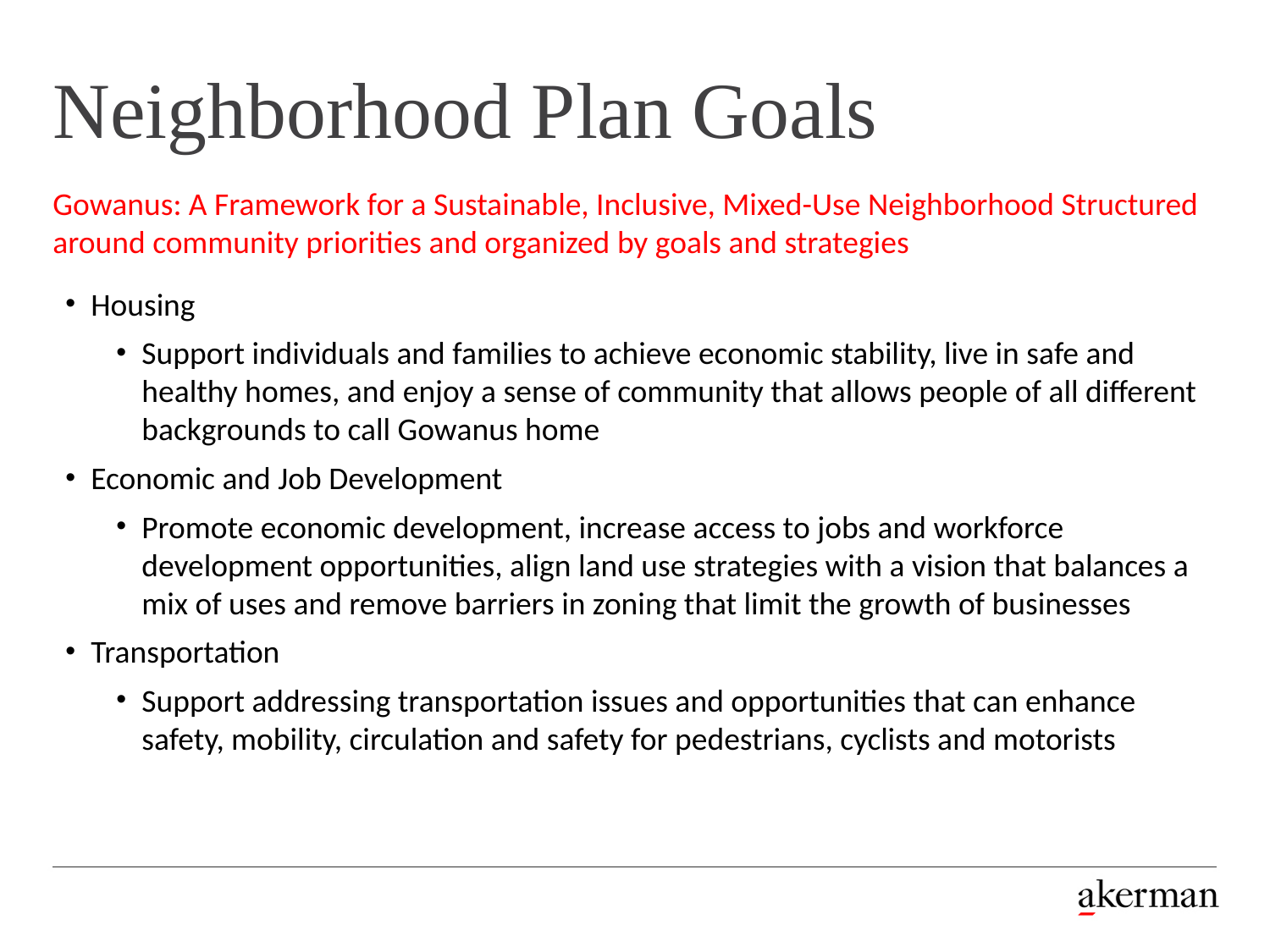

# Neighborhood Plan Goals
Gowanus: A Framework for a Sustainable, Inclusive, Mixed-Use Neighborhood Structured around community priorities and organized by goals and strategies
Housing
Support individuals and families to achieve economic stability, live in safe and healthy homes, and enjoy a sense of community that allows people of all different backgrounds to call Gowanus home
Economic and Job Development
Promote economic development, increase access to jobs and workforce development opportunities, align land use strategies with a vision that balances a mix of uses and remove barriers in zoning that limit the growth of businesses
Transportation
Support addressing transportation issues and opportunities that can enhance safety, mobility, circulation and safety for pedestrians, cyclists and motorists